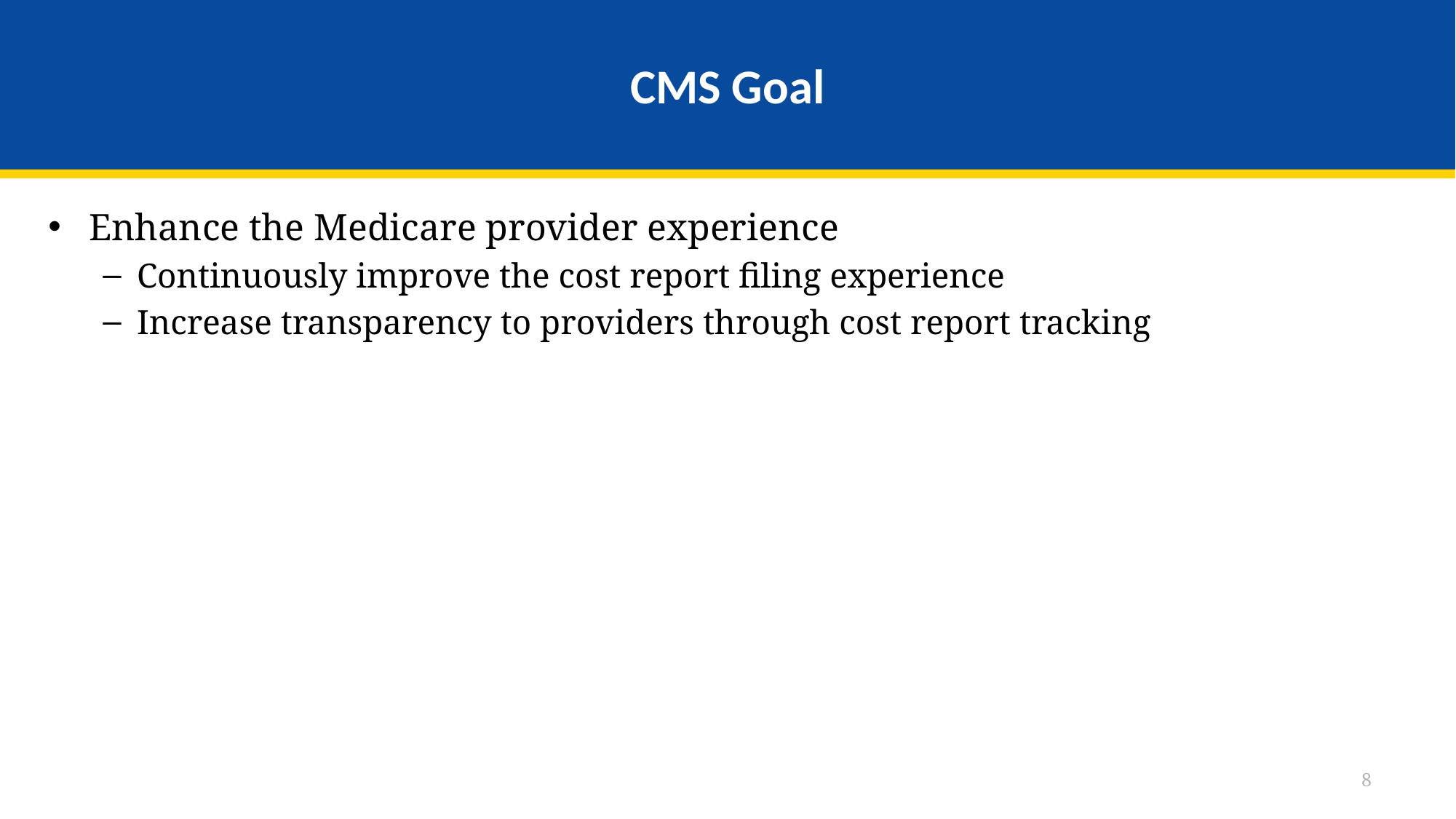

# CMS Goal
Enhance the Medicare provider experience
Continuously improve the cost report filing experience
Increase transparency to providers through cost report tracking
8